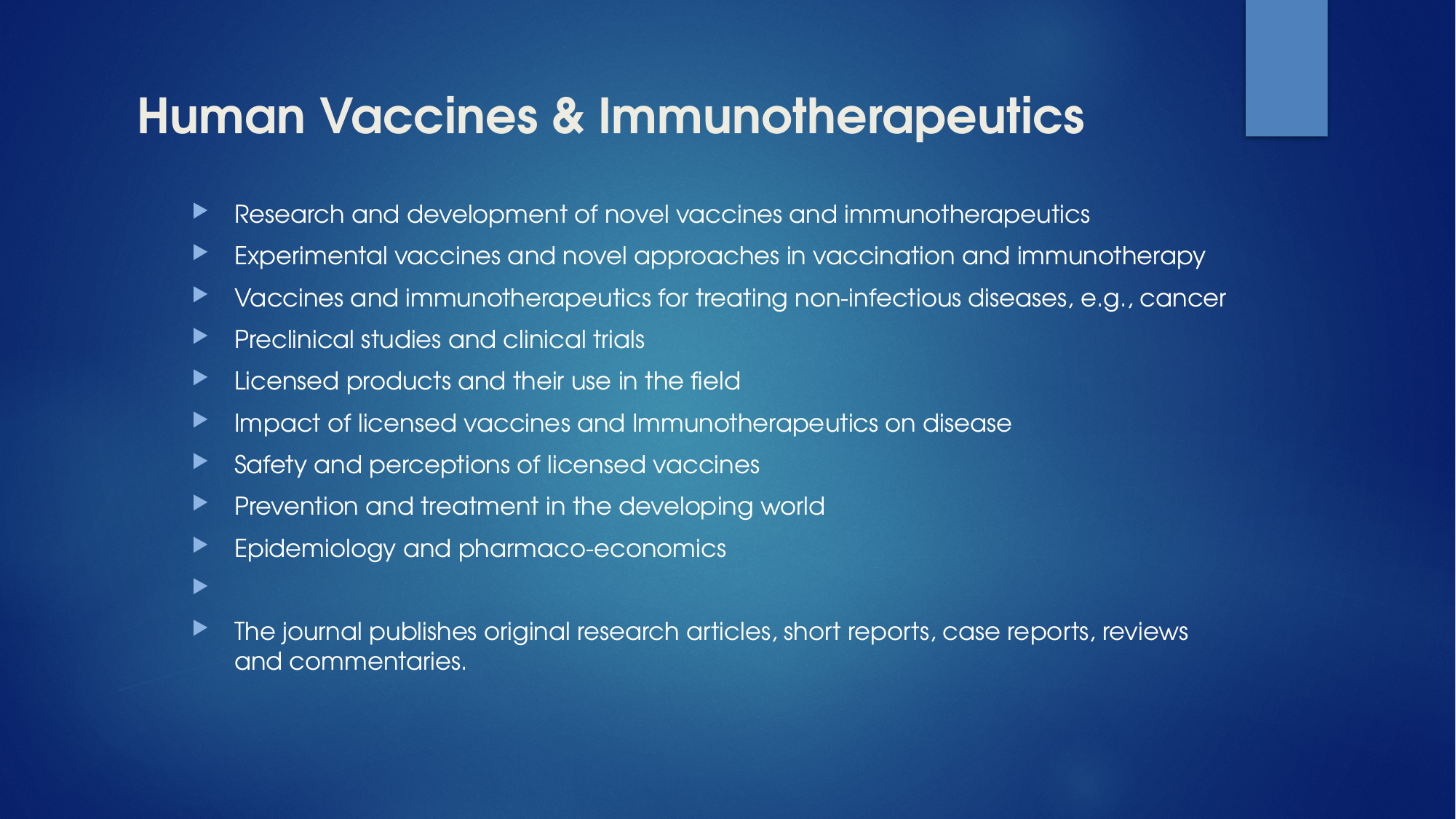

# Human Vaccines & Immunotherapeutics
Research and development of novel vaccines and immunotherapeutics
Experimental vaccines and novel approaches in vaccination and immunotherapy
Vaccines and immunotherapeutics for treating non-infectious diseases, e.g., cancer
Preclinical studies and clinical trials
Licensed products and their use in the field
Impact of licensed vaccines and Immunotherapeutics on disease
Safety and perceptions of licensed vaccines
Prevention and treatment in the developing world
Epidemiology and pharmaco-economics

The journal publishes original research articles, short reports, case reports, reviews and commentaries.